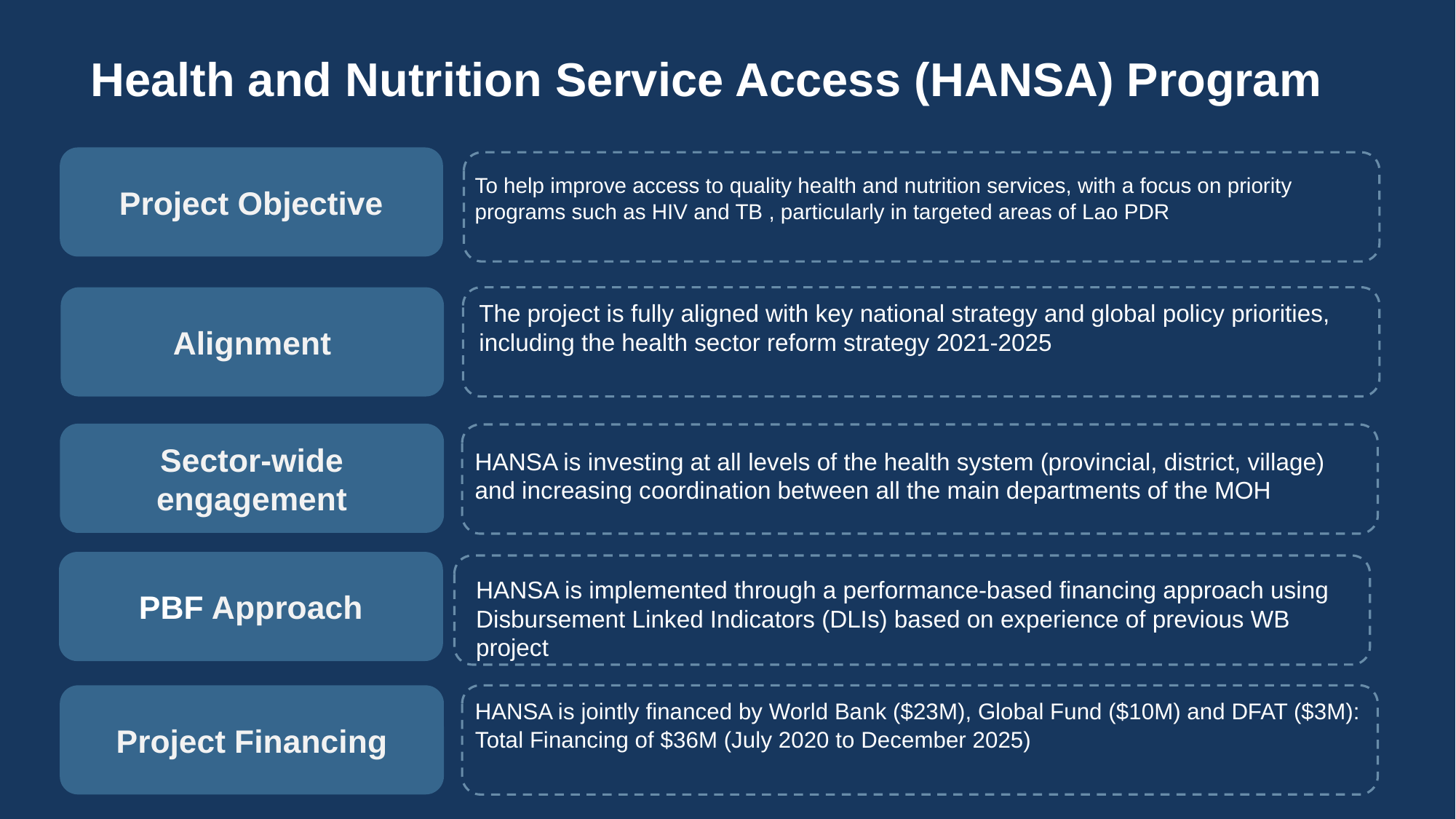

Health and Nutrition Service Access (HANSA) Program
Project Objective

To help improve access to quality health and nutrition services, with a focus on priority programs such as HIV and TB , particularly in targeted areas of Lao PDR

Alignment
The project is fully aligned with key national strategy and global policy priorities, including the health sector reform strategy 2021-2025
Sector-wide engagement

HANSA is investing at all levels of the health system (provincial, district, village) and increasing coordination between all the main departments of the MOH
PBF Approach

HANSA is implemented through a performance-based financing approach using Disbursement Linked Indicators (DLIs) based on experience of previous WB project
Project Financing

HANSA is jointly financed by World Bank ($23M), Global Fund ($10M) and DFAT ($3M): Total Financing of $36M (July 2020 to December 2025)